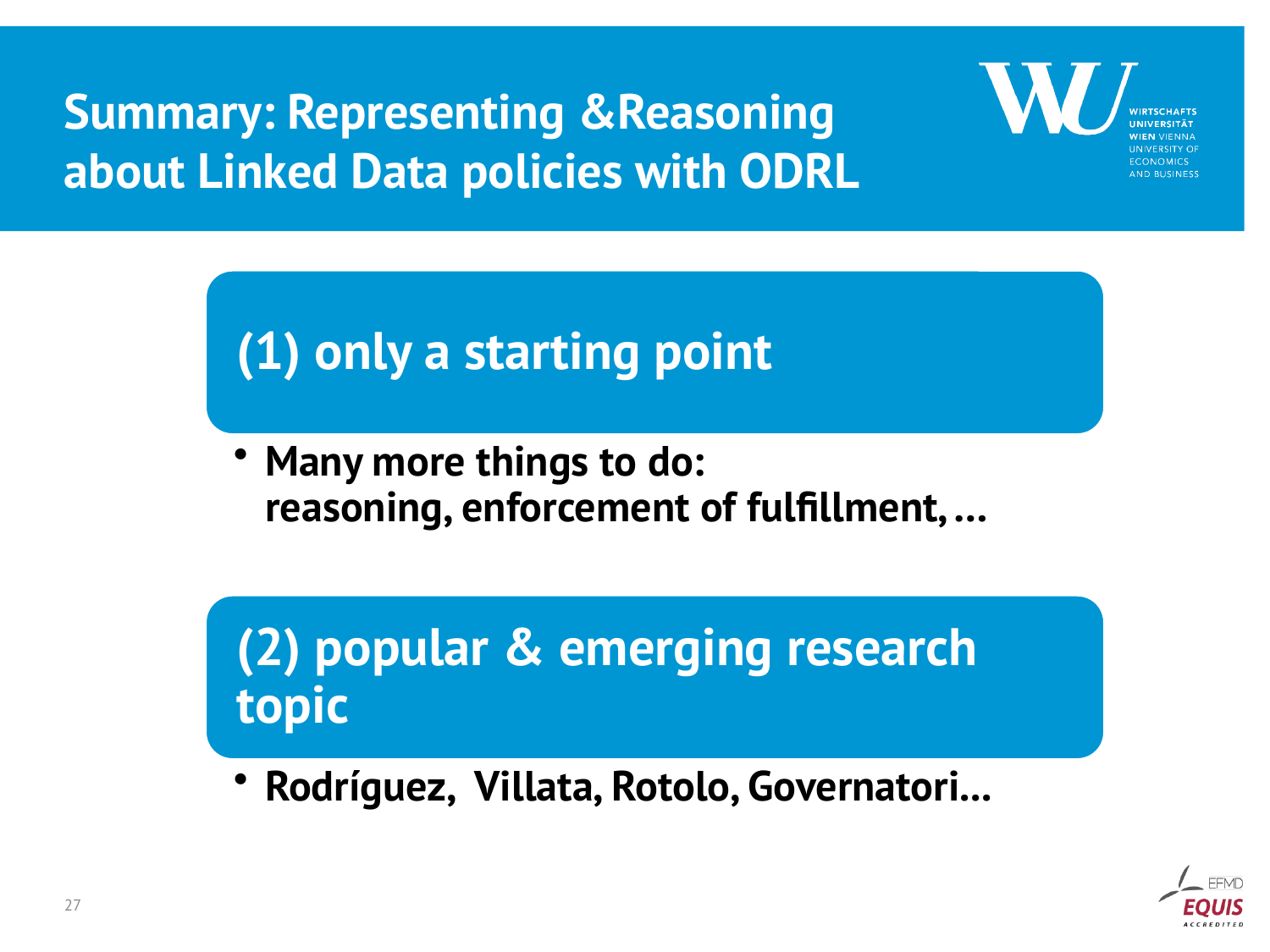

# Summary: Representing &Reasoning about Linked Data policies with ODRL
(1) only a starting point
Many more things to do:
reasoning, enforcement of fulfillment, …

(2) popular & emerging research topic
Rodríguez,  Villata, Rotolo, Governatori...
27